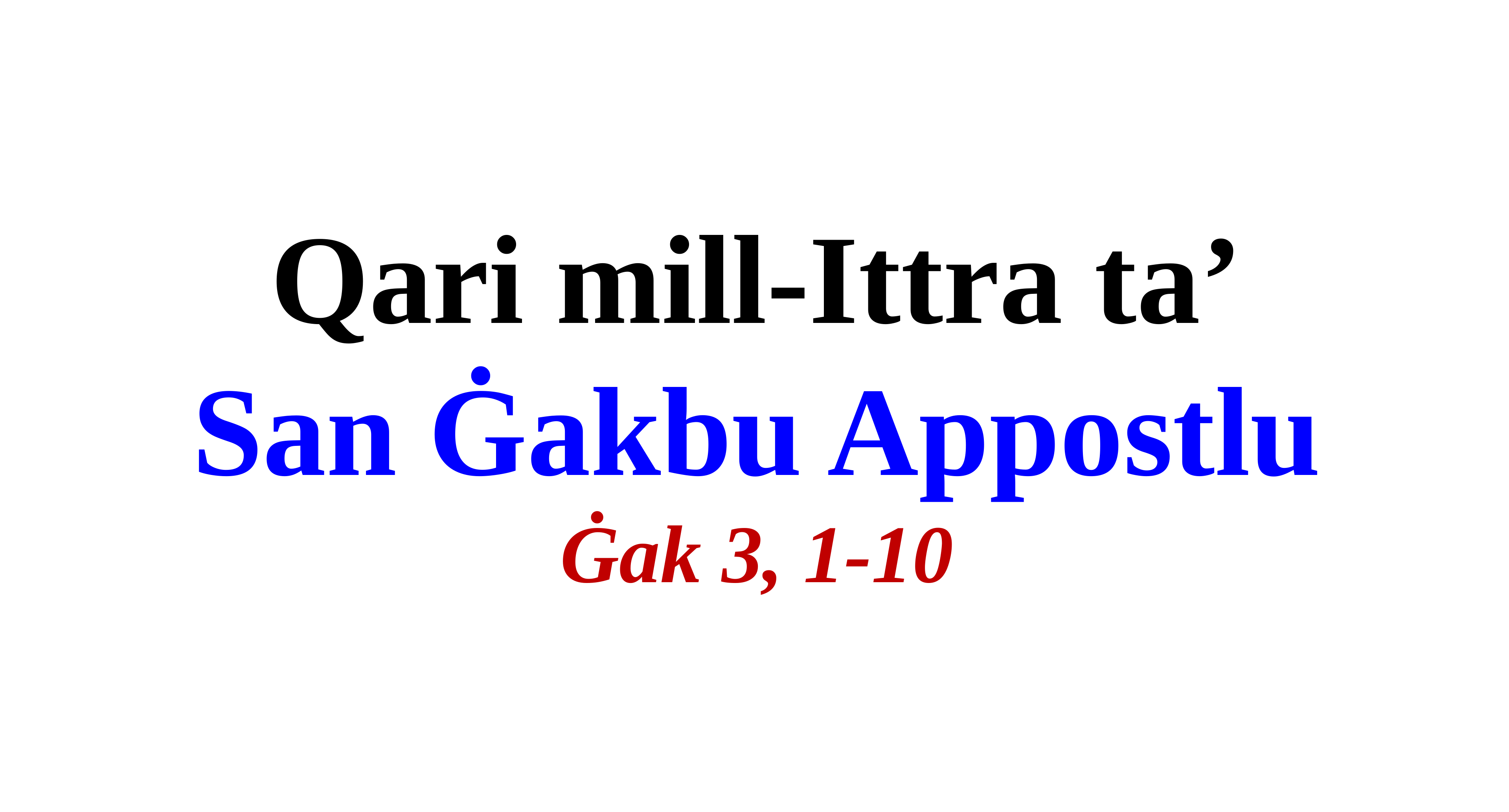

Qari mill-Ittra ta’
San Ġakbu Appostlu
Ġak 3, 1-10